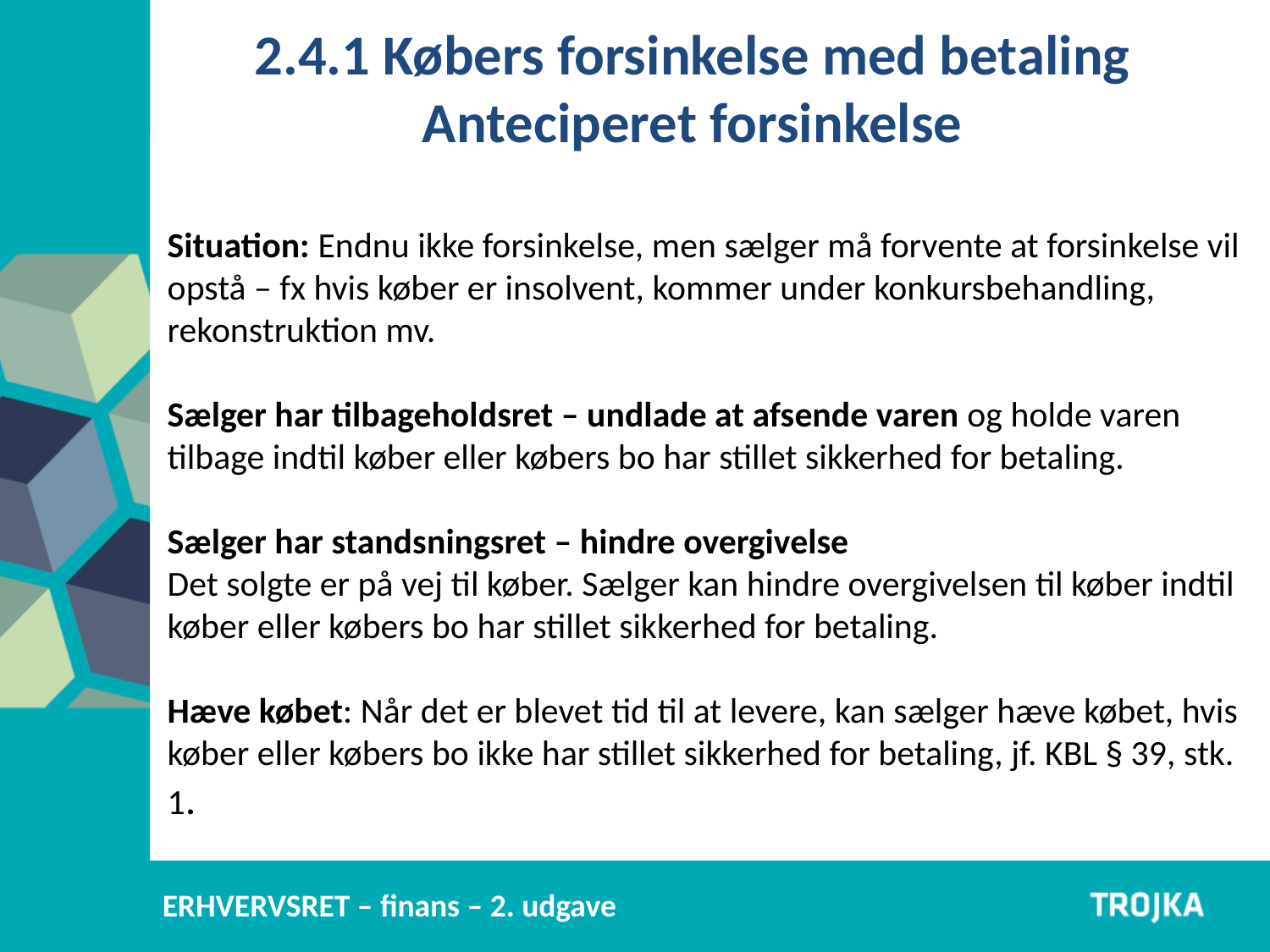

2.4.1 Købers forsinkelse med betaling
Anteciperet forsinkelse
Situation: Endnu ikke forsinkelse, men sælger må forvente at forsinkelse vil opstå – fx hvis køber er insolvent, kommer under konkursbehandling, rekonstruktion mv.

Sælger har tilbageholdsret – undlade at afsende varen og holde varen tilbage indtil køber eller købers bo har stillet sikkerhed for betaling.

Sælger har standsningsret – hindre overgivelse
Det solgte er på vej til køber. Sælger kan hindre overgivelsen til køber indtil køber eller købers bo har stillet sikkerhed for betaling.

Hæve købet: Når det er blevet tid til at levere, kan sælger hæve købet, hvis køber eller købers bo ikke har stillet sikkerhed for betaling, jf. KBL § 39, stk. 1.